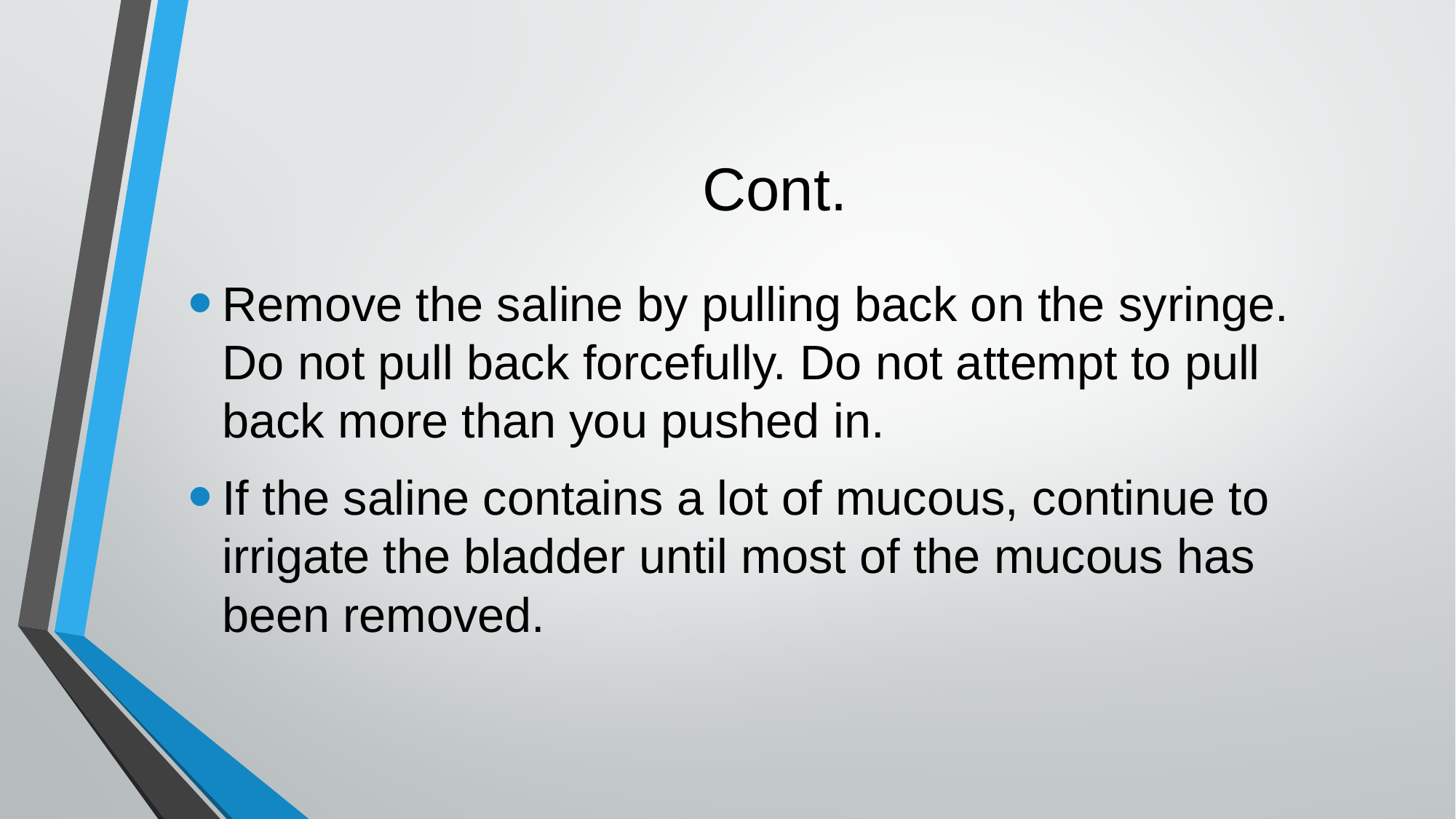

# Cont.
Remove the saline by pulling back on the syringe. Do not pull back forcefully. Do not attempt to pull back more than you pushed in.
If the saline contains a lot of mucous, continue to irrigate the bladder until most of the mucous has been removed.